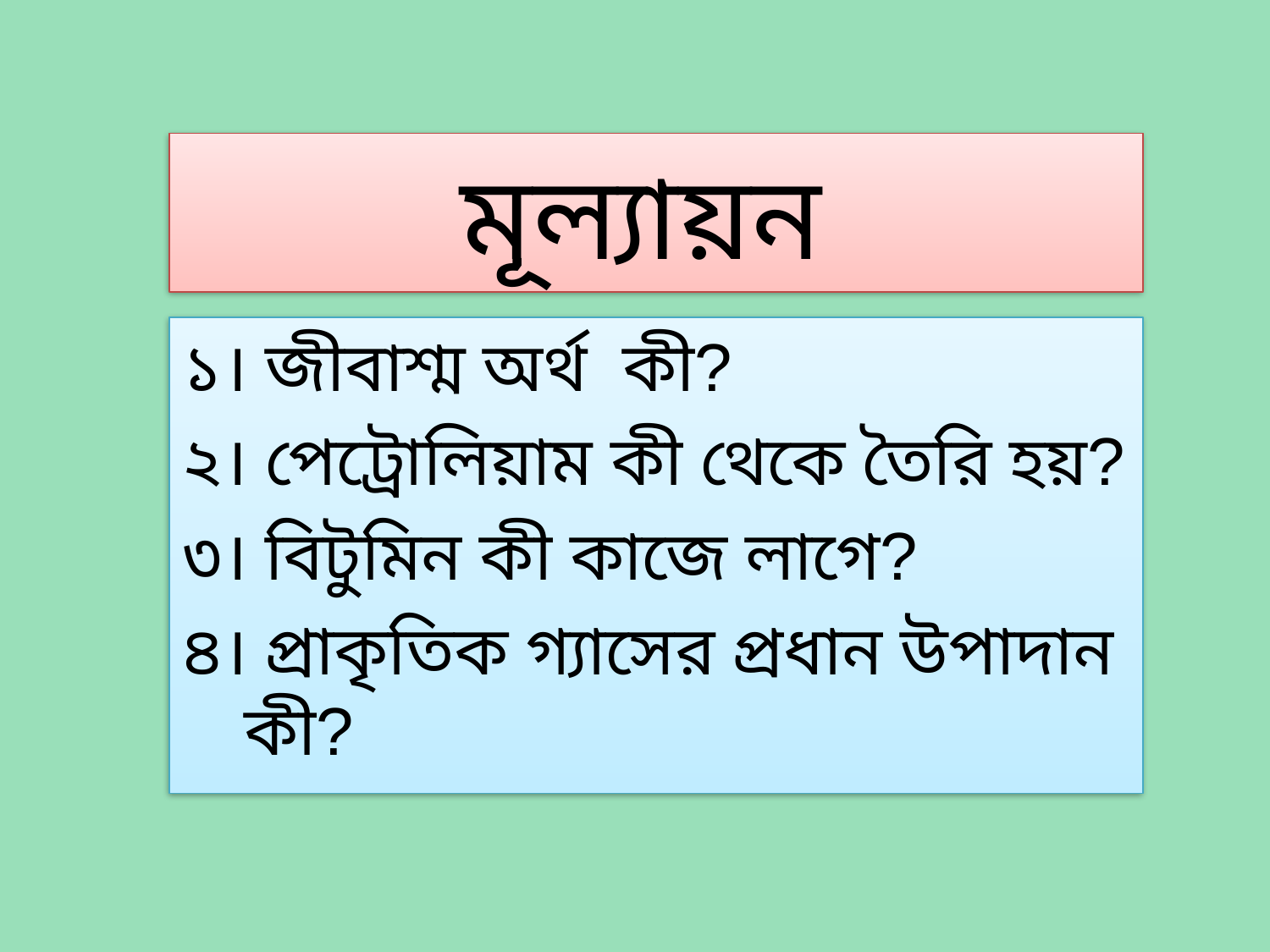

# মূল্যায়ন
১। জীবাশ্ম অর্থ  কী?
২। পেট্রোলিয়াম কী থেকে তৈরি হয়?
৩। বিটুমিন কী কাজে লাগে?
৪। প্রাকৃতিক গ্যাসের প্রধান উপাদান কী?